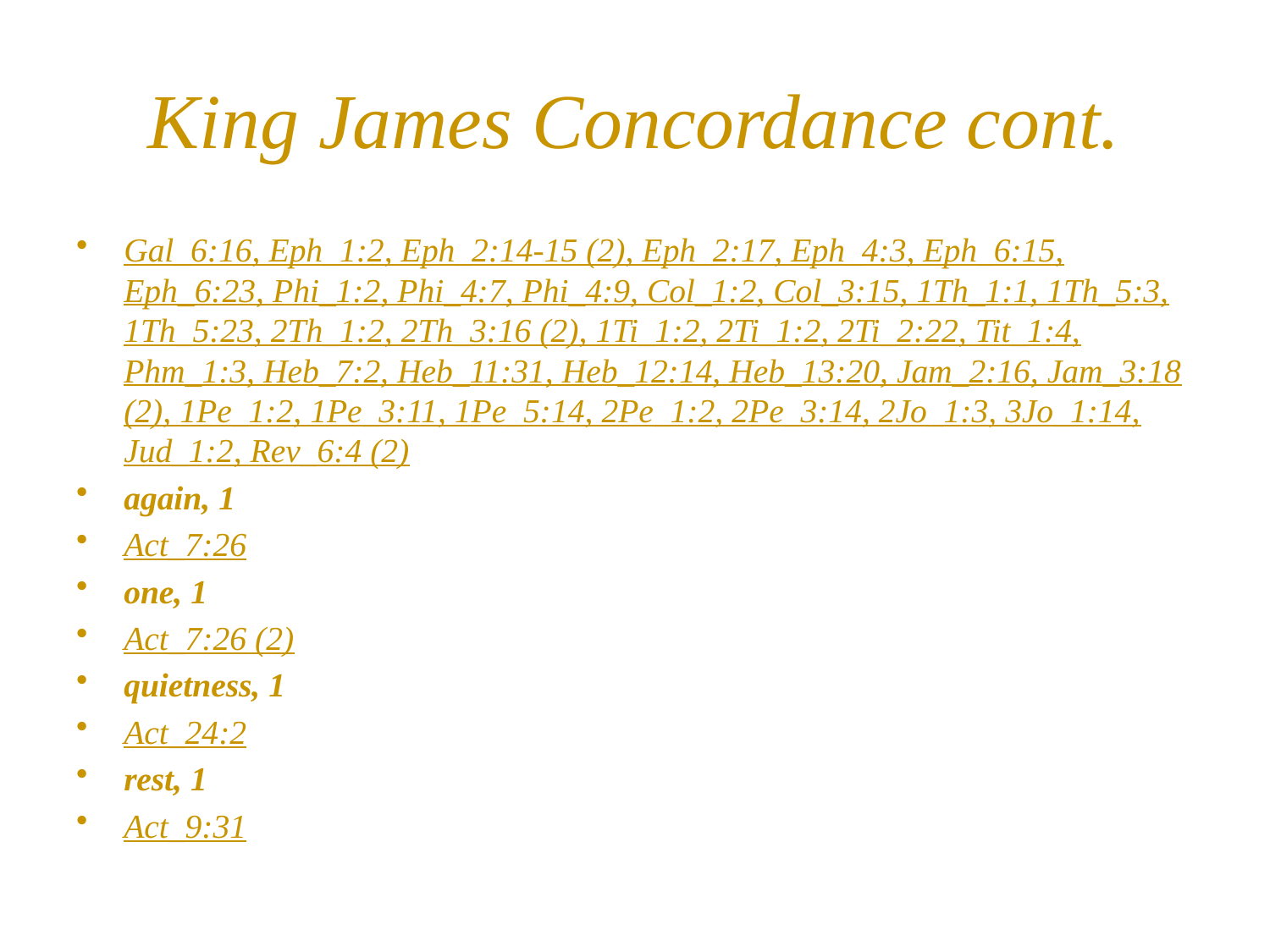

# King James Concordance cont.
Gal_6:16, Eph_1:2, Eph_2:14-15 (2), Eph_2:17, Eph_4:3, Eph_6:15, Eph_6:23, Phi_1:2, Phi_4:7, Phi_4:9, Col_1:2, Col_3:15, 1Th_1:1, 1Th_5:3, 1Th_5:23, 2Th_1:2, 2Th_3:16 (2), 1Ti_1:2, 2Ti_1:2, 2Ti_2:22, Tit_1:4, Phm_1:3, Heb_7:2, Heb_11:31, Heb_12:14, Heb_13:20, Jam_2:16, Jam_3:18 (2), 1Pe_1:2, 1Pe_3:11, 1Pe_5:14, 2Pe_1:2, 2Pe_3:14, 2Jo_1:3, 3Jo_1:14, Jud_1:2, Rev_6:4 (2)
again, 1
Act_7:26
one, 1
Act_7:26 (2)
quietness, 1
Act_24:2
rest, 1
Act_9:31